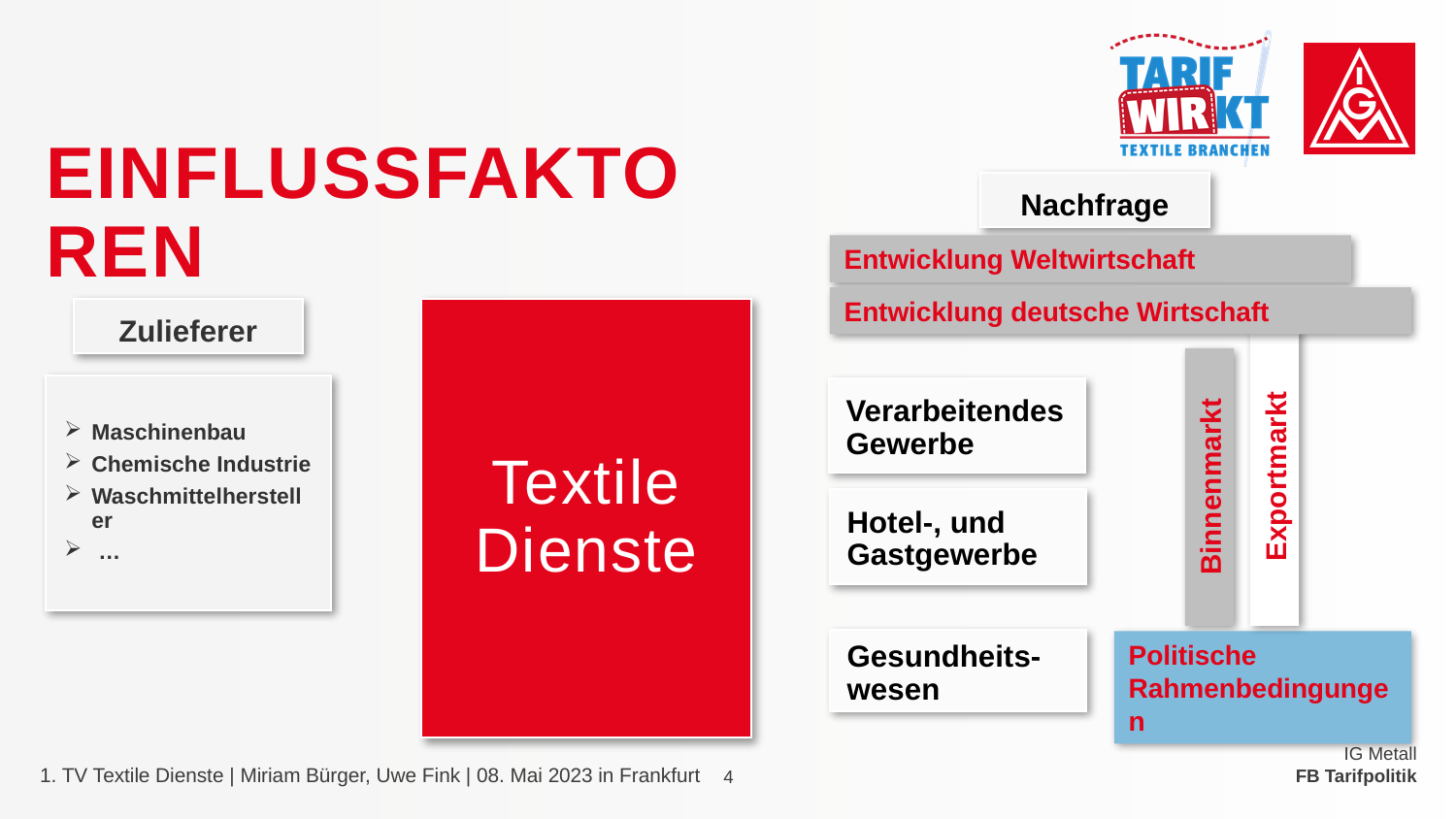

Nachfrage
Einflussfaktoren
Entwicklung Weltwirtschaft
Entwicklung deutsche Wirtschaft
Zulieferer
Textile Dienste
Maschinenbau
Chemische Industrie
Waschmittelhersteller
…
Verarbeitendes Gewerbe
Exportmarkt
Binnenmarkt
Hotel-, und Gastgewerbe
Gesundheits-wesen
Politische
Rahmenbedingungen